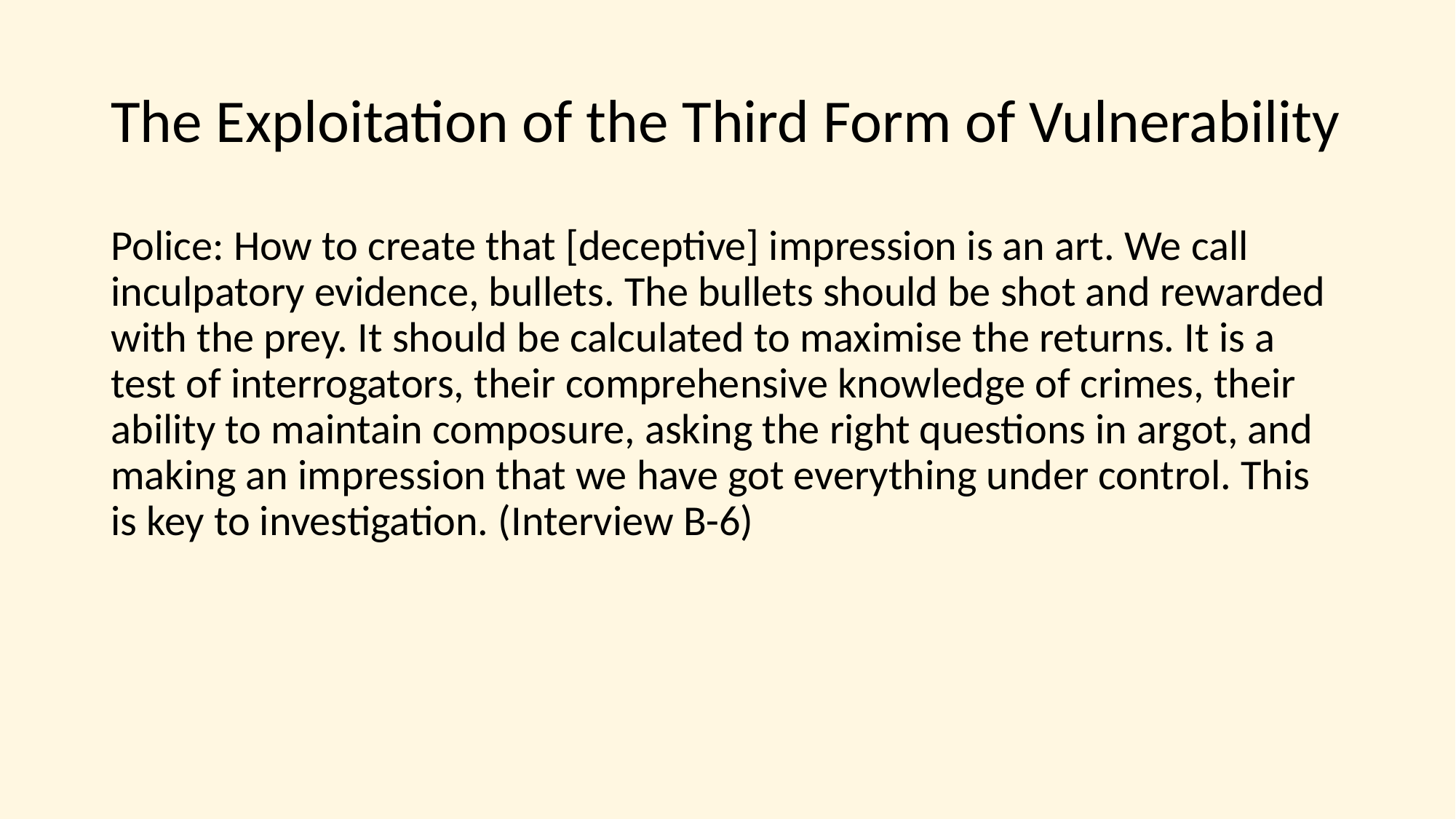

# The Exploitation of the Third Form of Vulnerability
Police: How to create that [deceptive] impression is an art. We call inculpatory evidence, bullets. The bullets should be shot and rewarded with the prey. It should be calculated to maximise the returns. It is a test of interrogators, their comprehensive knowledge of crimes, their ability to maintain composure, asking the right questions in argot, and making an impression that we have got everything under control. This is key to investigation. (Interview B-6)